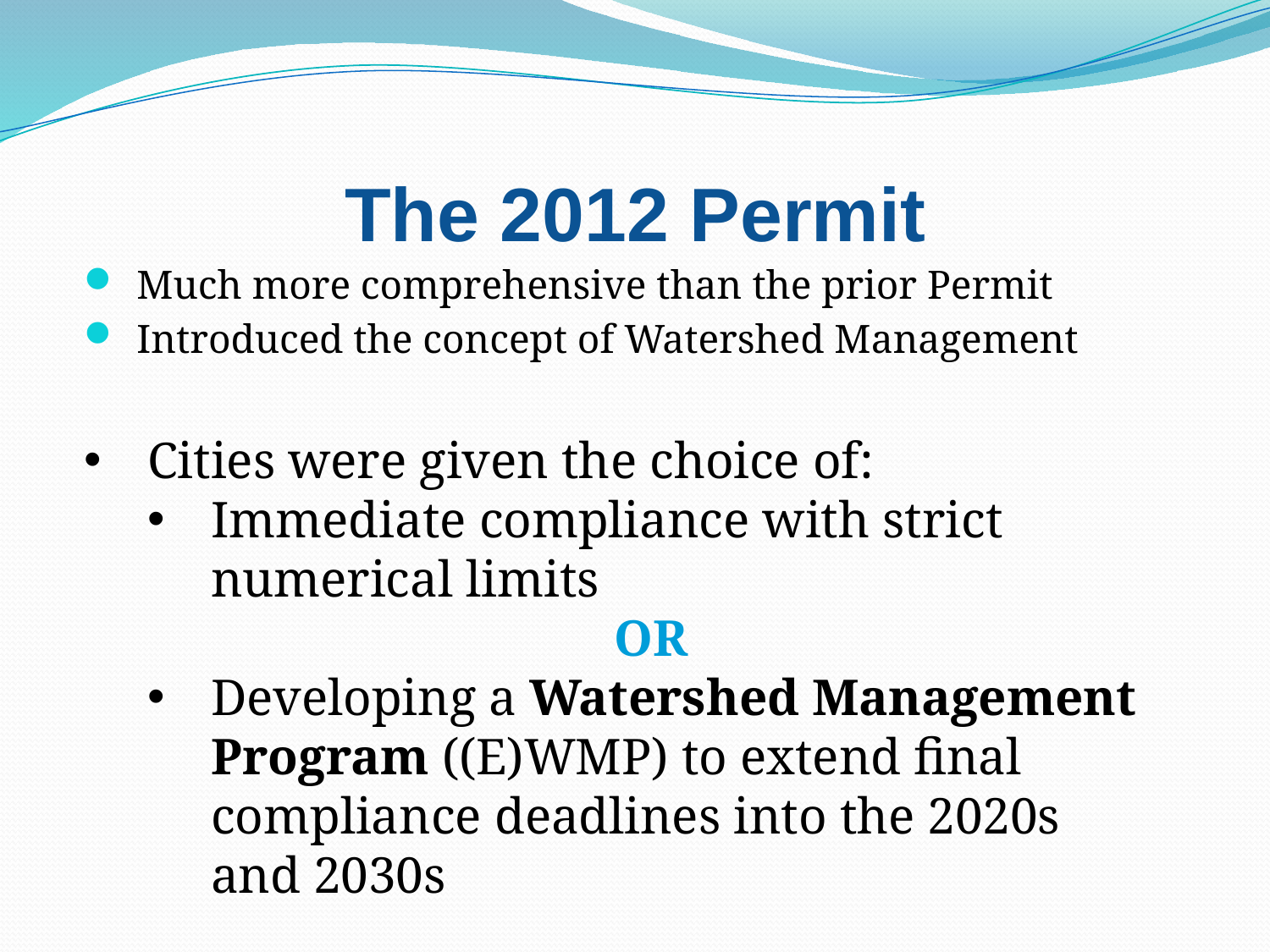

# The 2012 Permit
  Much more comprehensive than the prior Permit
  Introduced the concept of Watershed Management

Cities were given the choice of:
Immediate compliance with strict numerical limits
OR
Developing a Watershed Management Program ((E)WMP) to extend final compliance deadlines into the 2020s and 2030s